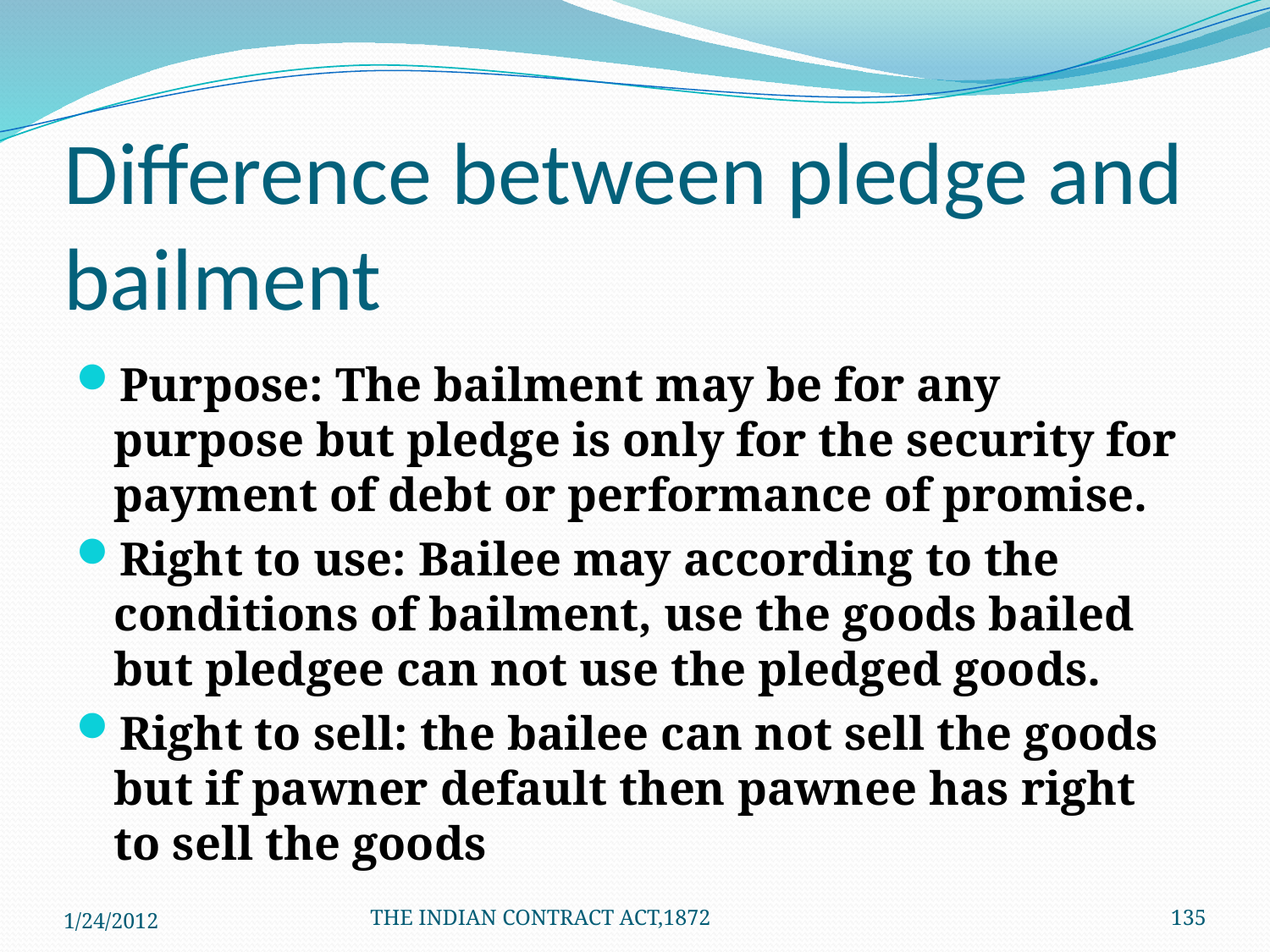

# Difference between pledge and bailment
Purpose: The bailment may be for any purpose but pledge is only for the security for payment of debt or performance of promise.
Right to use: Bailee may according to the conditions of bailment, use the goods bailed but pledgee can not use the pledged goods.
Right to sell: the bailee can not sell the goods but if pawner default then pawnee has right to sell the goods

1/24/2012
THE INDIAN CONTRACT ACT,1872
135